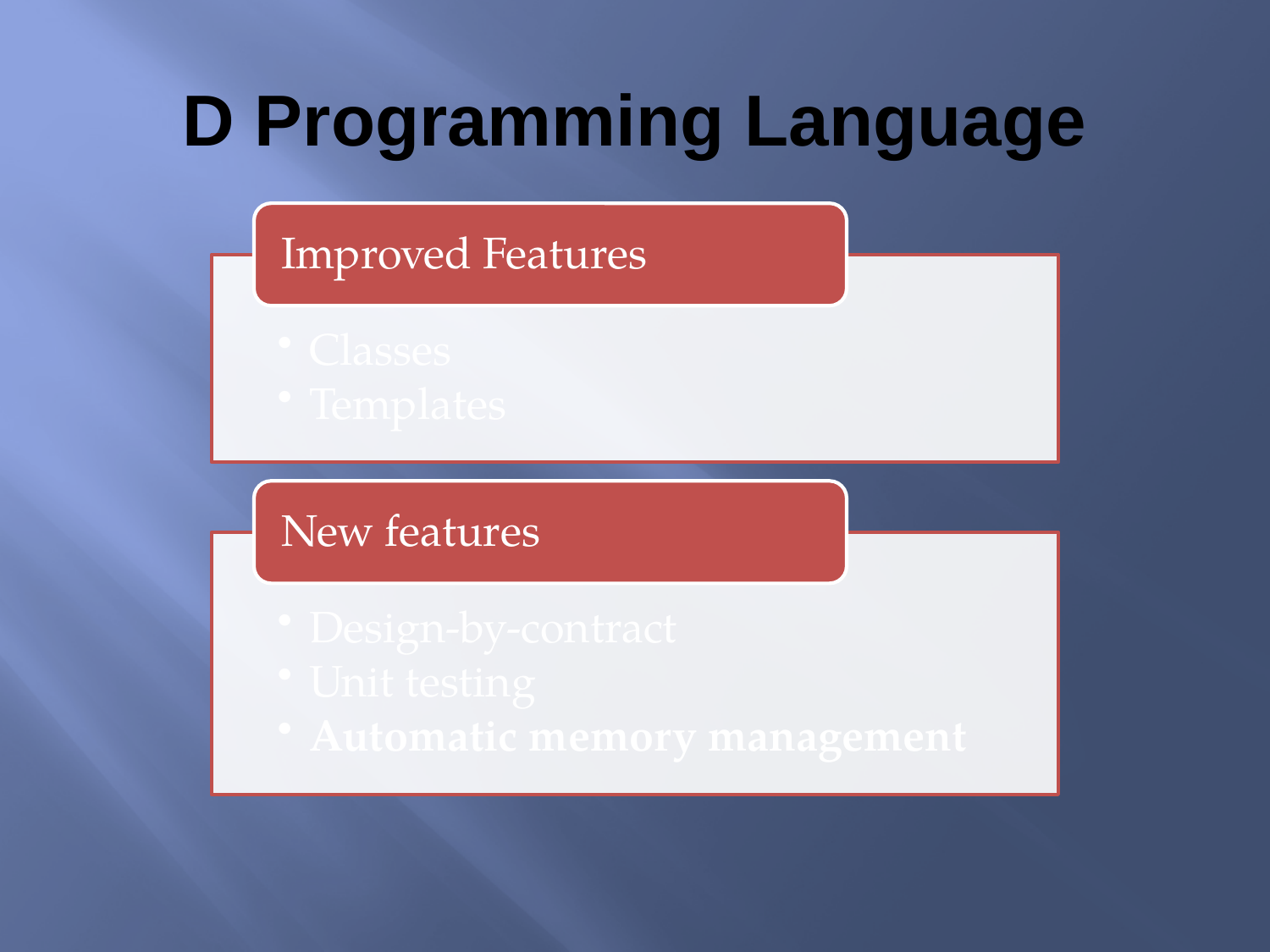

# D Programming Language
Classes
Templates
Improved Features
Design-by-contract
Unit testing
Automatic memory management
New features